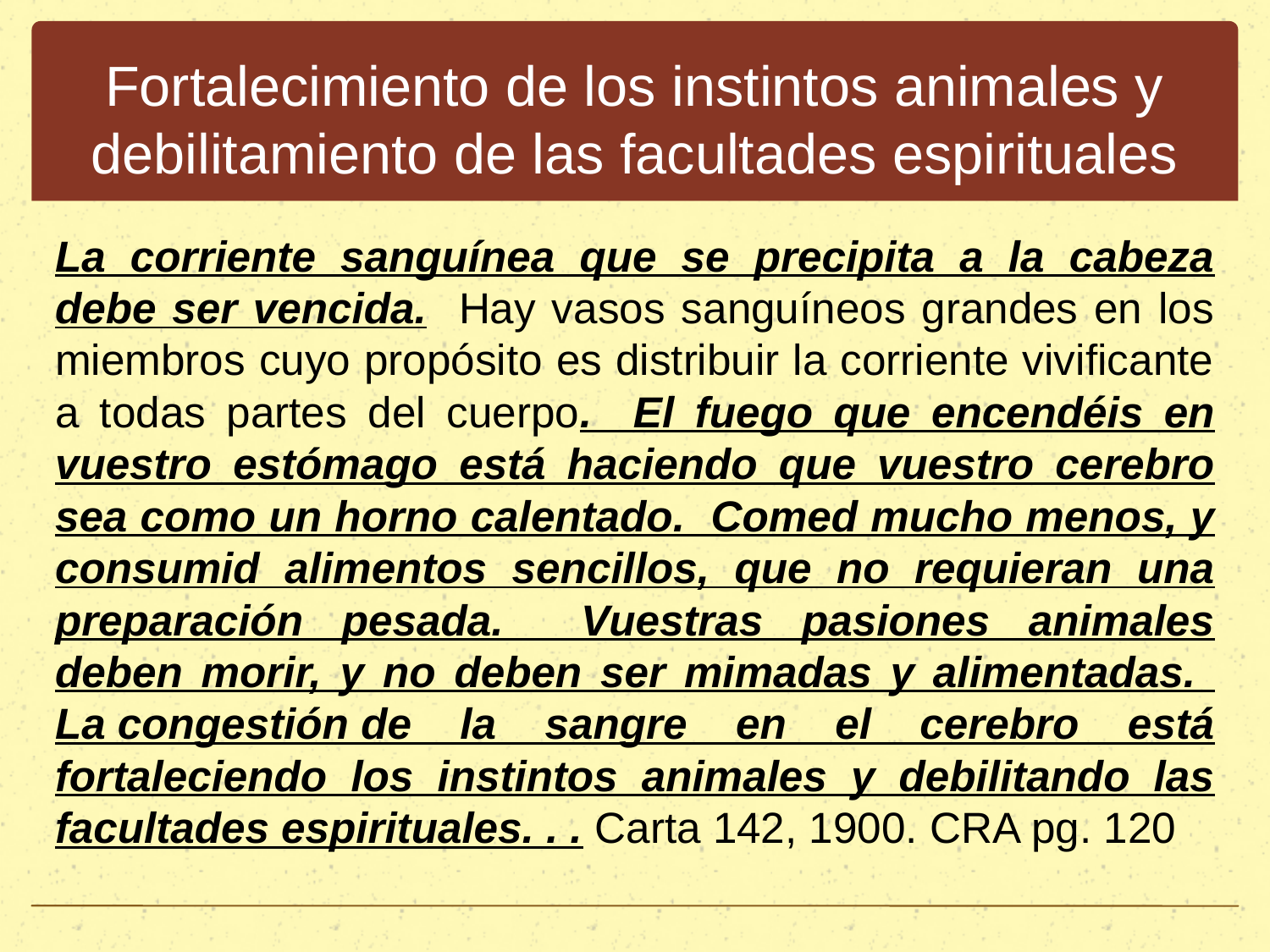

# Fortalecimiento de los instintos animales y debilitamiento de las facultades espirituales
La corriente sanguínea que se precipita a la cabeza debe ser vencida.  Hay vasos sanguíneos grandes en los miembros cuyo propósito es distribuir la corriente vivificante a todas partes del cuerpo.  El fuego que encendéis en vuestro estómago está haciendo que vuestro cerebro sea como un horno calentado.  Comed mucho menos, y consumid alimentos sencillos, que no requieran una preparación pesada.  Vuestras pasiones animales deben morir, y no deben ser mimadas y alimentadas.  La congestión de la sangre en el cerebro está fortaleciendo los instintos animales y debilitando las facultades espirituales. . . Carta 142, 1900. CRA pg. 120